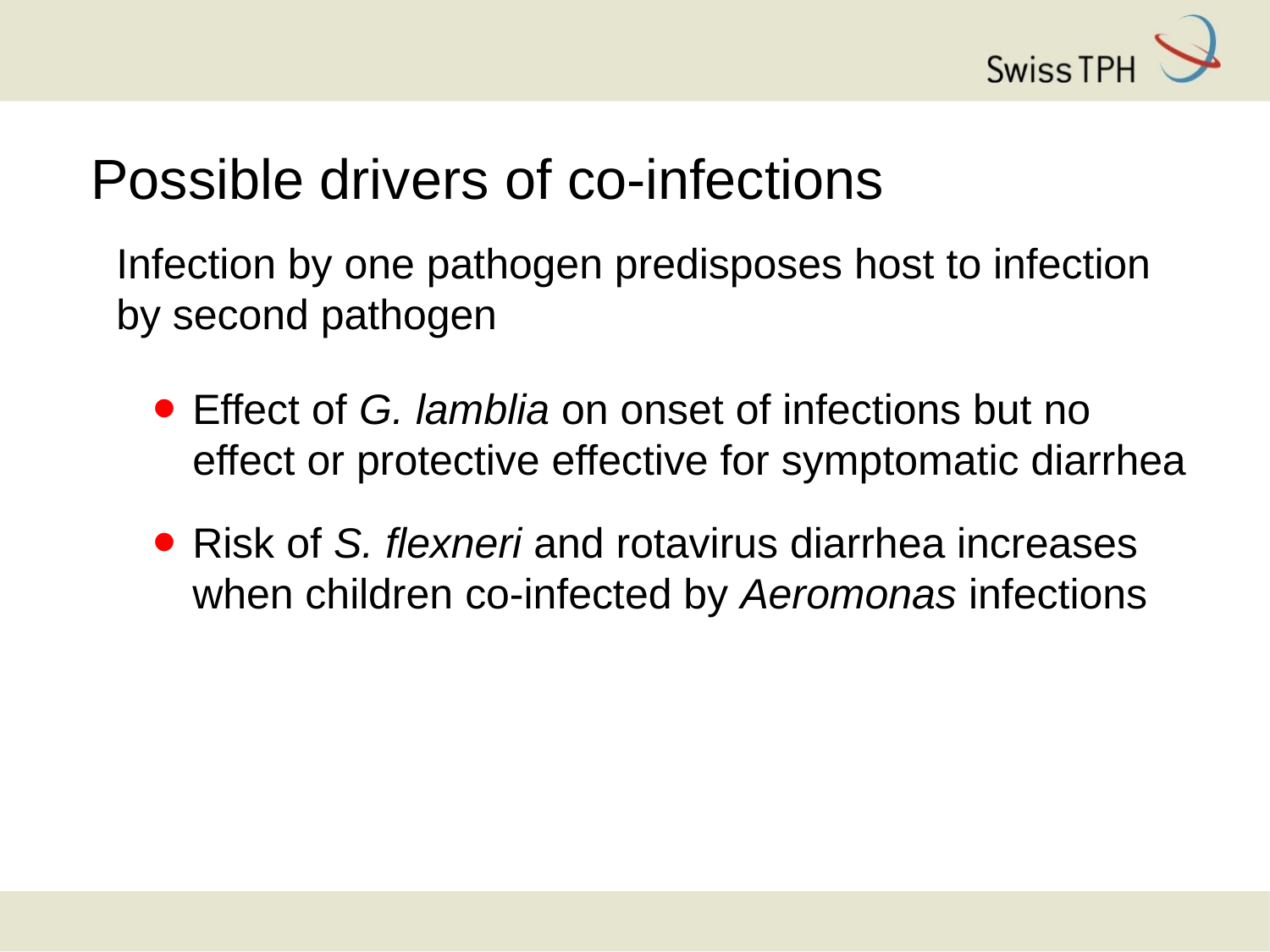

Possible drivers of co-infections
Infection by one pathogen predisposes host to infection by second pathogen
Effect of G. lamblia on onset of infections but no effect or protective effective for symptomatic diarrhea
Risk of S. flexneri and rotavirus diarrhea increases when children co-infected by Aeromonas infections